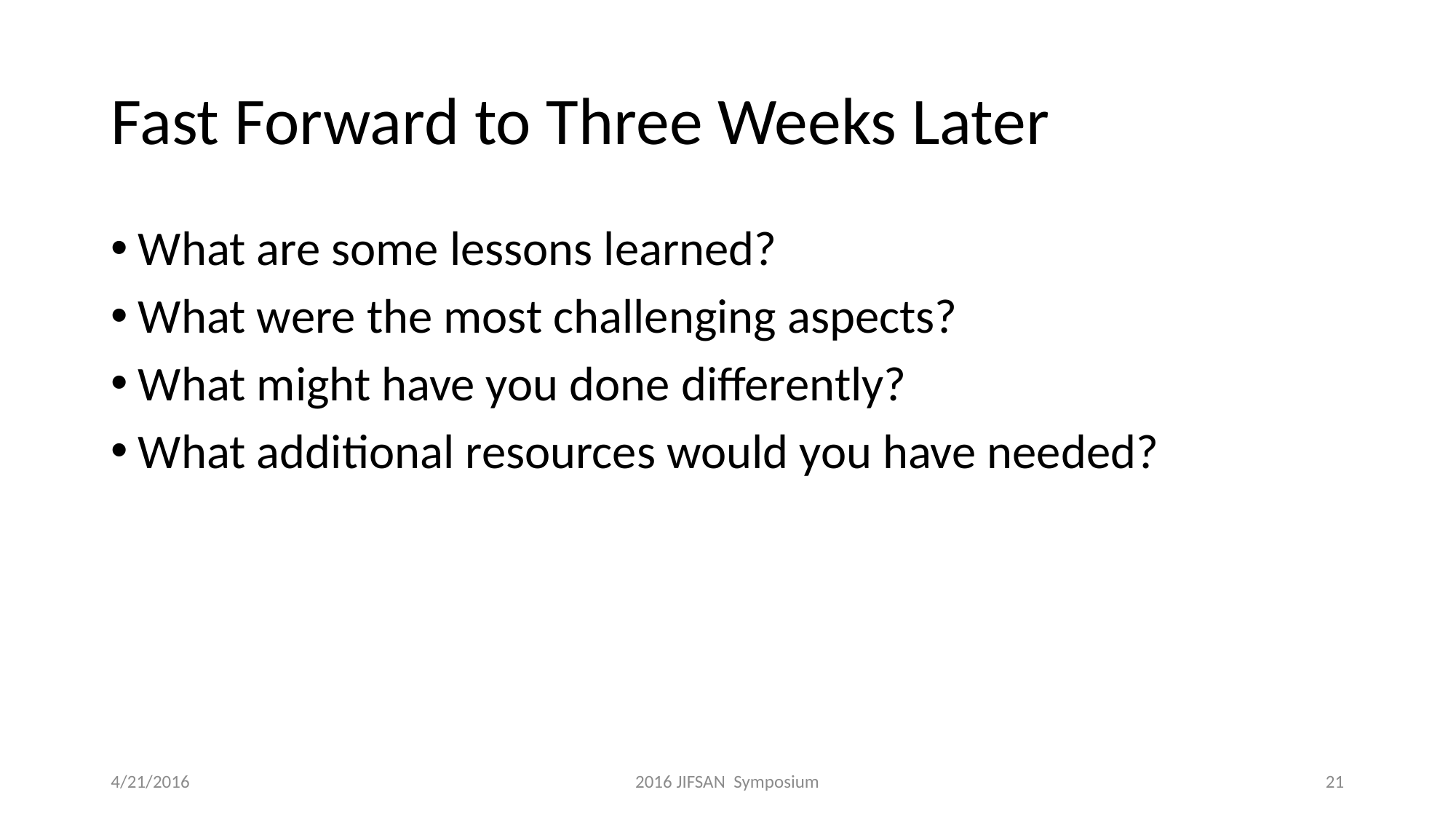

# Fast Forward to Three Weeks Later
What are some lessons learned?
What were the most challenging aspects?
What might have you done differently?
What additional resources would you have needed?
4/21/2016
2016 JIFSAN  Symposium
21